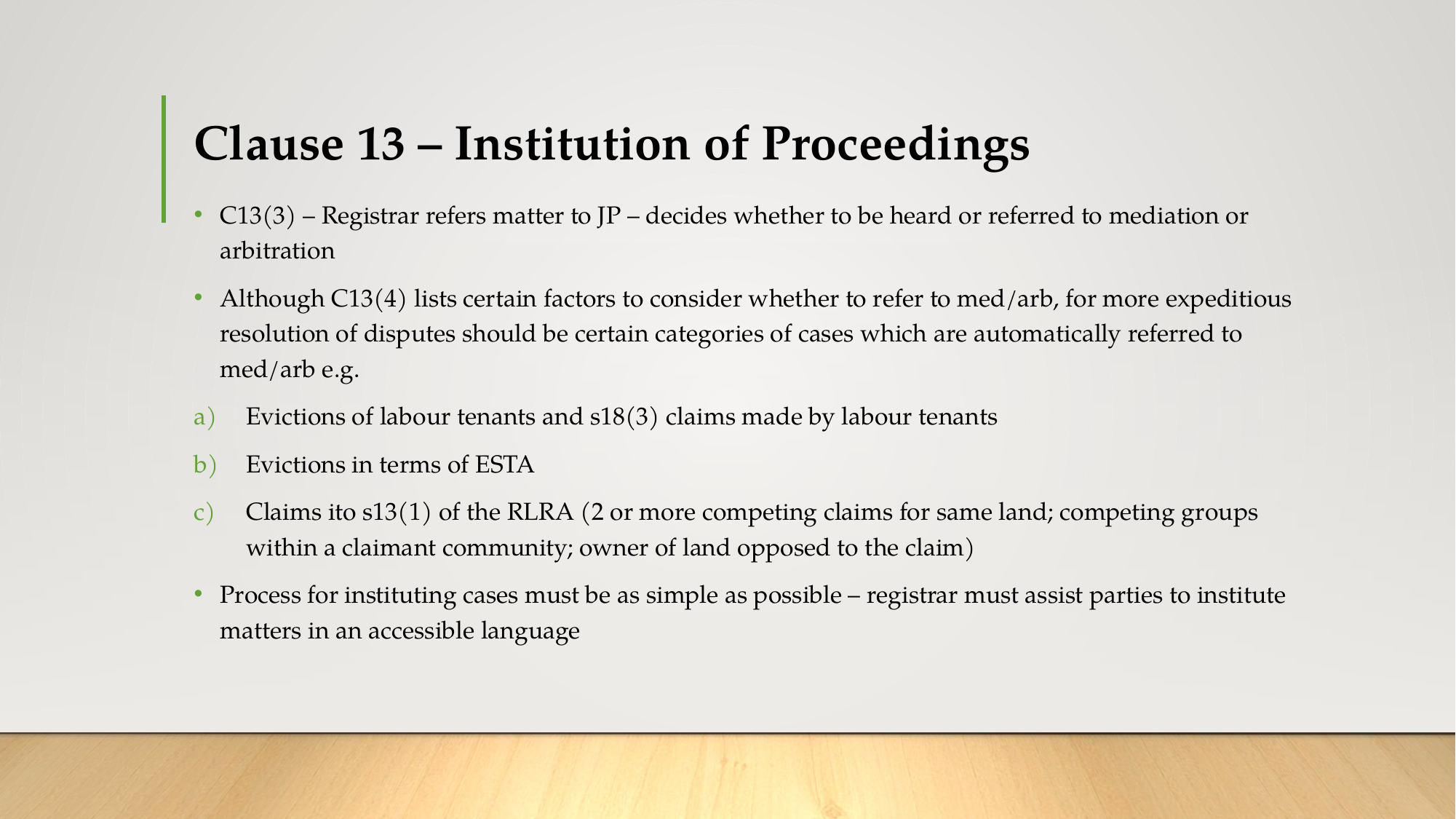

# Clause 13 – Institution of Proceedings
C13(3) – Registrar refers matter to JP – decides whether to be heard or referred to mediation or arbitration
Although C13(4) lists certain factors to consider whether to refer to med/arb, for more expeditious resolution of disputes should be certain categories of cases which are automatically referred to med/arb e.g.
Evictions of labour tenants and s18(3) claims made by labour tenants
Evictions in terms of ESTA
Claims ito s13(1) of the RLRA (2 or more competing claims for same land; competing groups within a claimant community; owner of land opposed to the claim)
Process for instituting cases must be as simple as possible – registrar must assist parties to institute matters in an accessible language